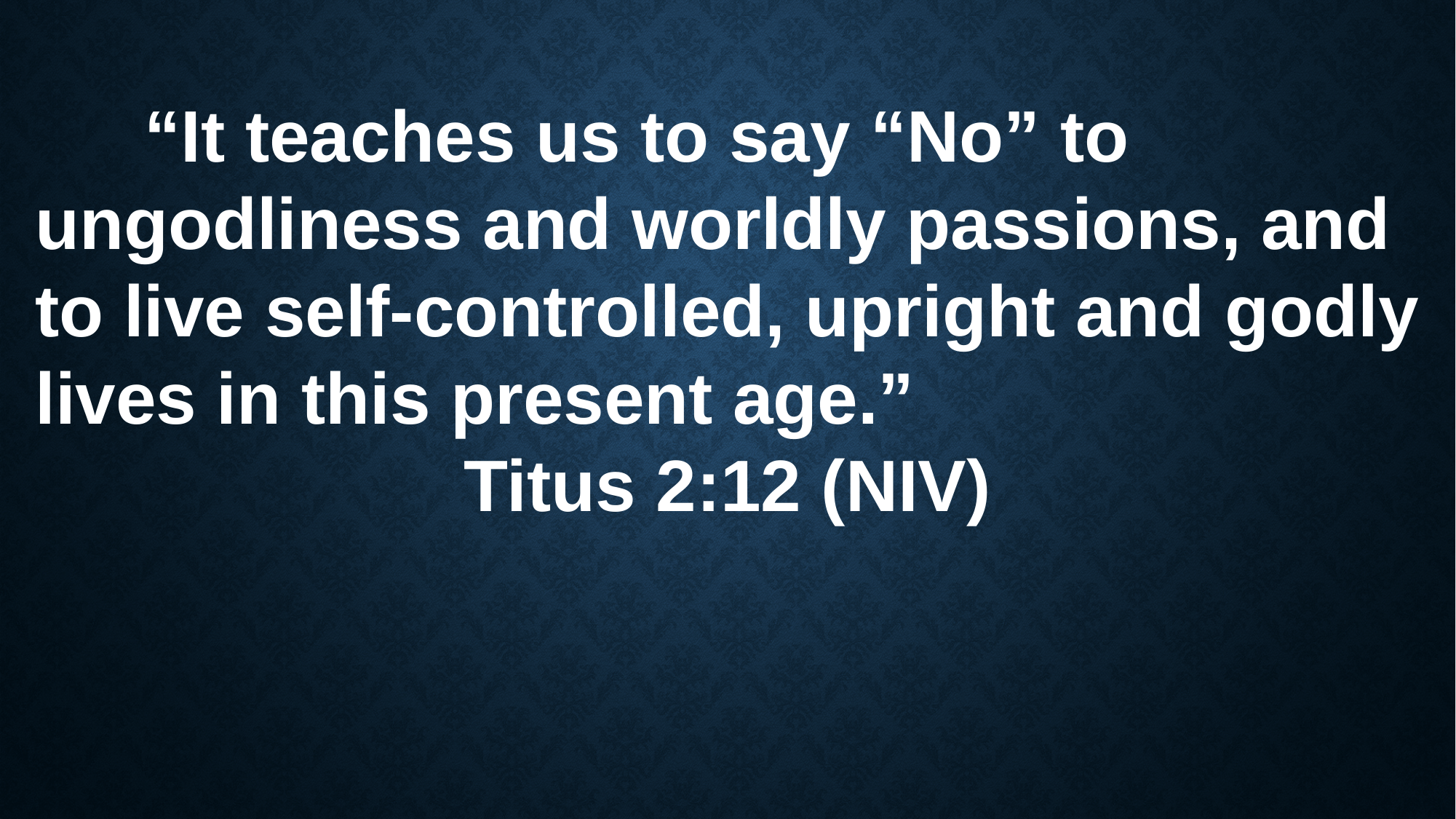

“It teaches us to say “No” to ungodliness and worldly passions, and to live self-controlled, upright and godly lives in this present age.”
Titus 2:12 (NIV)